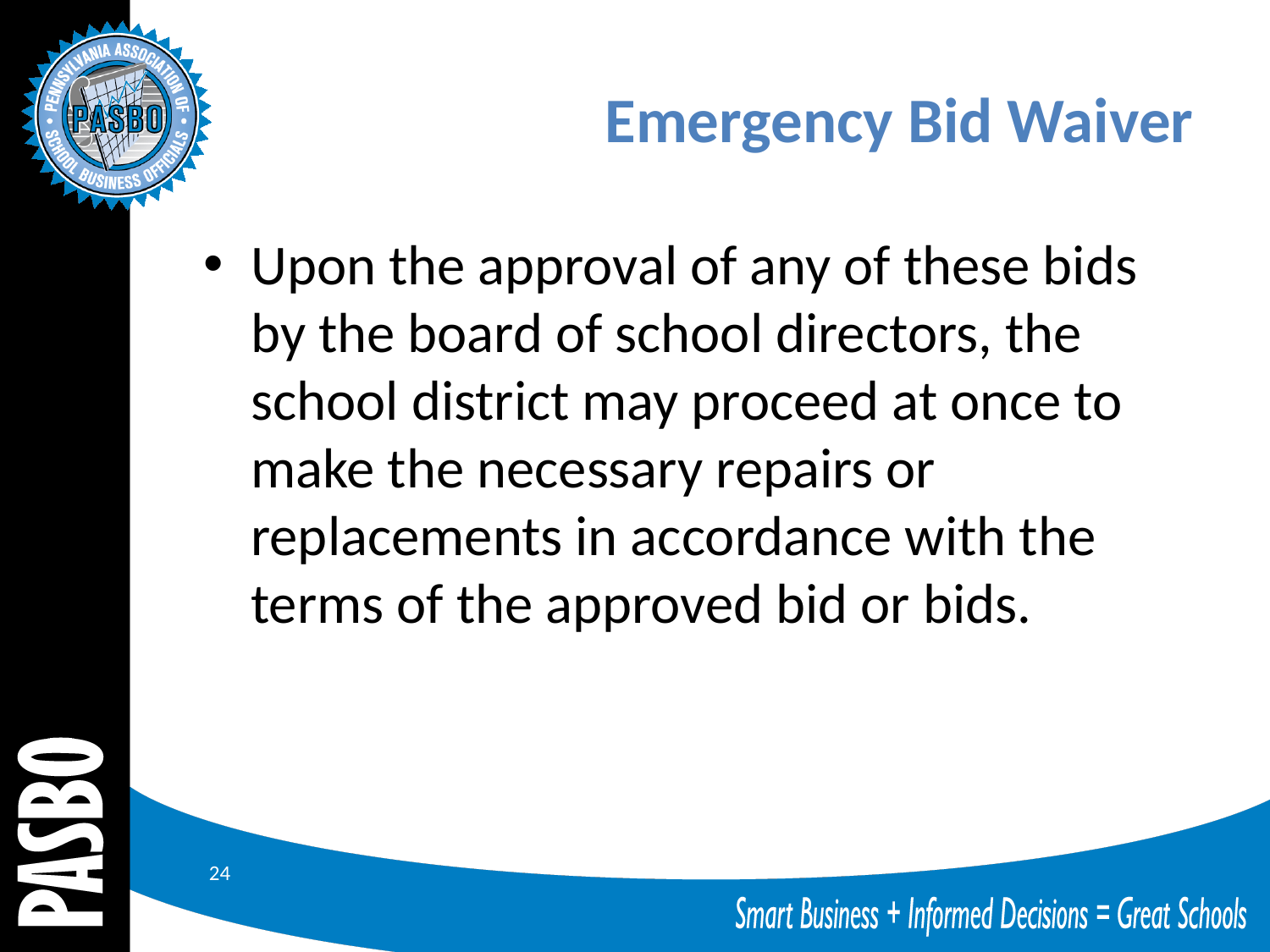

# Emergency Bid Waiver
Upon the approval of any of these bids by the board of school directors, the school district may proceed at once to make the necessary repairs or replacements in accordance with the terms of the approved bid or bids.

24